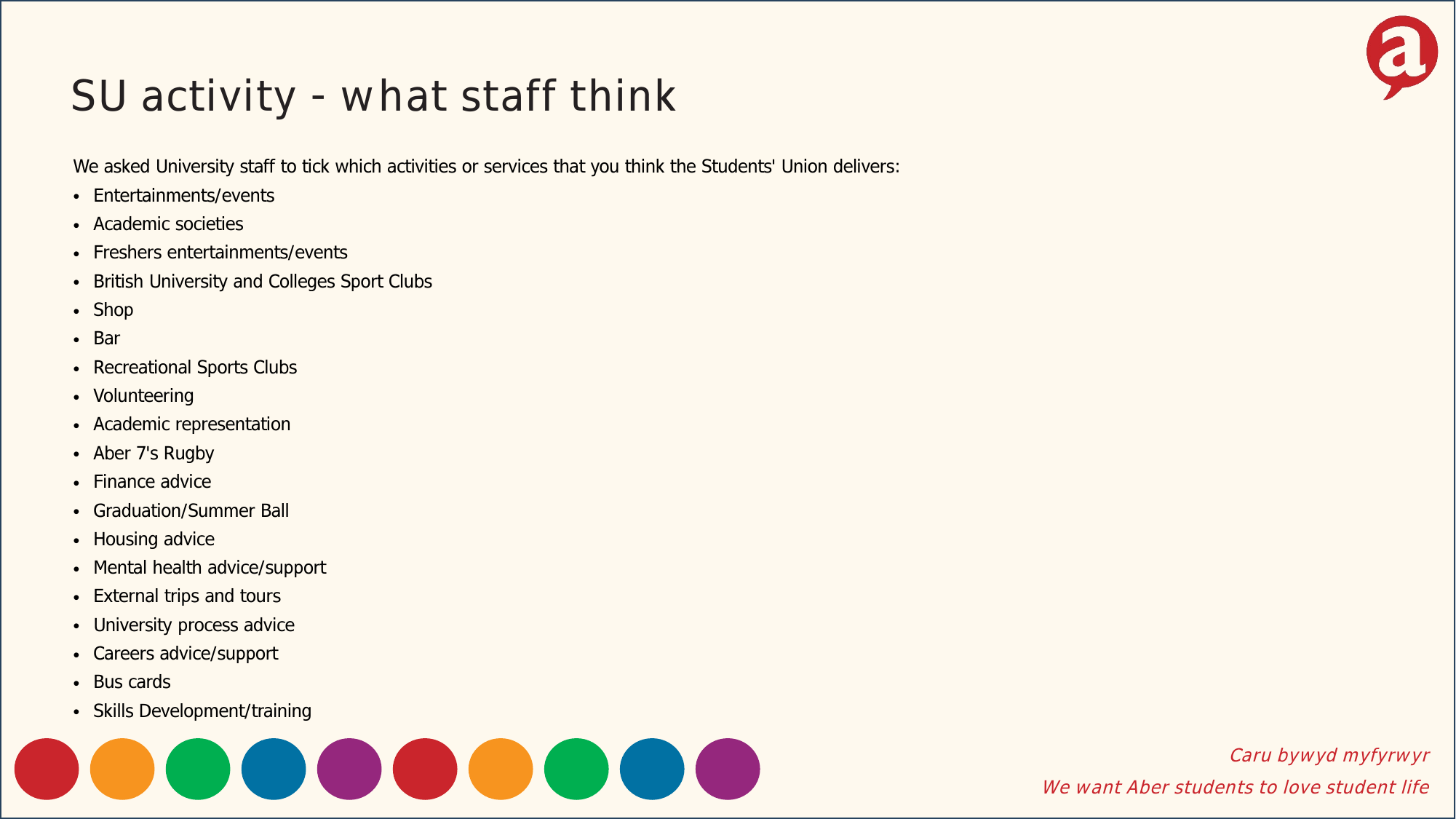

SU activity - what staff think
| We asked University staff to tick which activities or services that you think the Students' Union delivers: |
| --- |
| Entertainments/events |
| Academic societies |
| Freshers entertainments/events |
| British University and Colleges Sport Clubs |
| Shop |
| Bar |
| Recreational Sports Clubs |
| Volunteering |
| Academic representation |
| Aber 7's Rugby |
| Finance advice |
| Graduation/Summer Ball |
| Housing advice |
| Mental health advice/support |
| External trips and tours |
| University process advice |
| Careers advice/support |
| Bus cards |
| Skills Development/training |